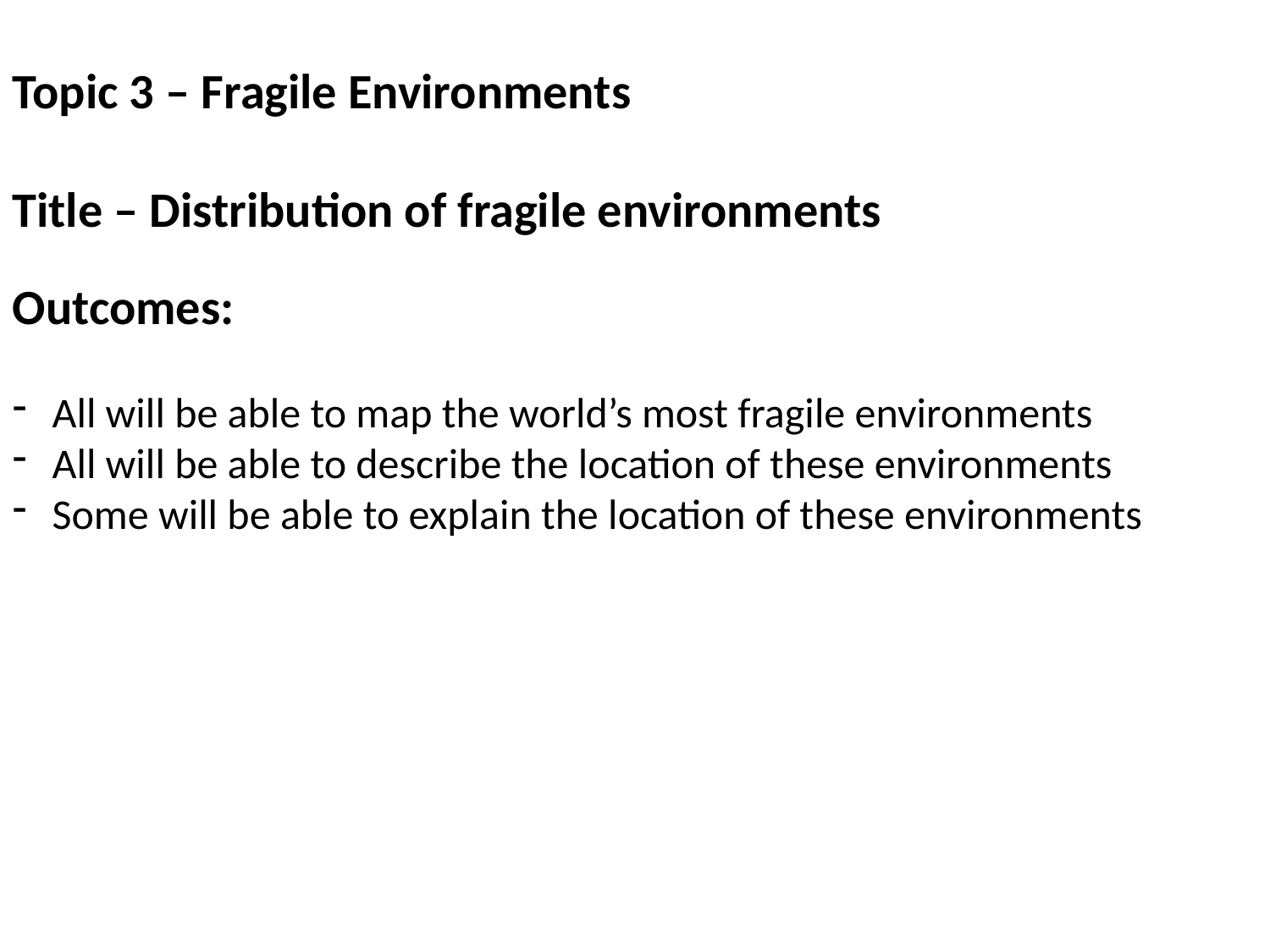

Topic 3 – Fragile Environments

Title – Distribution of fragile environments

Outcomes:

All will be able to map the world’s most fragile environments
All will be able to describe the location of these environments
Some will be able to explain the location of these environments